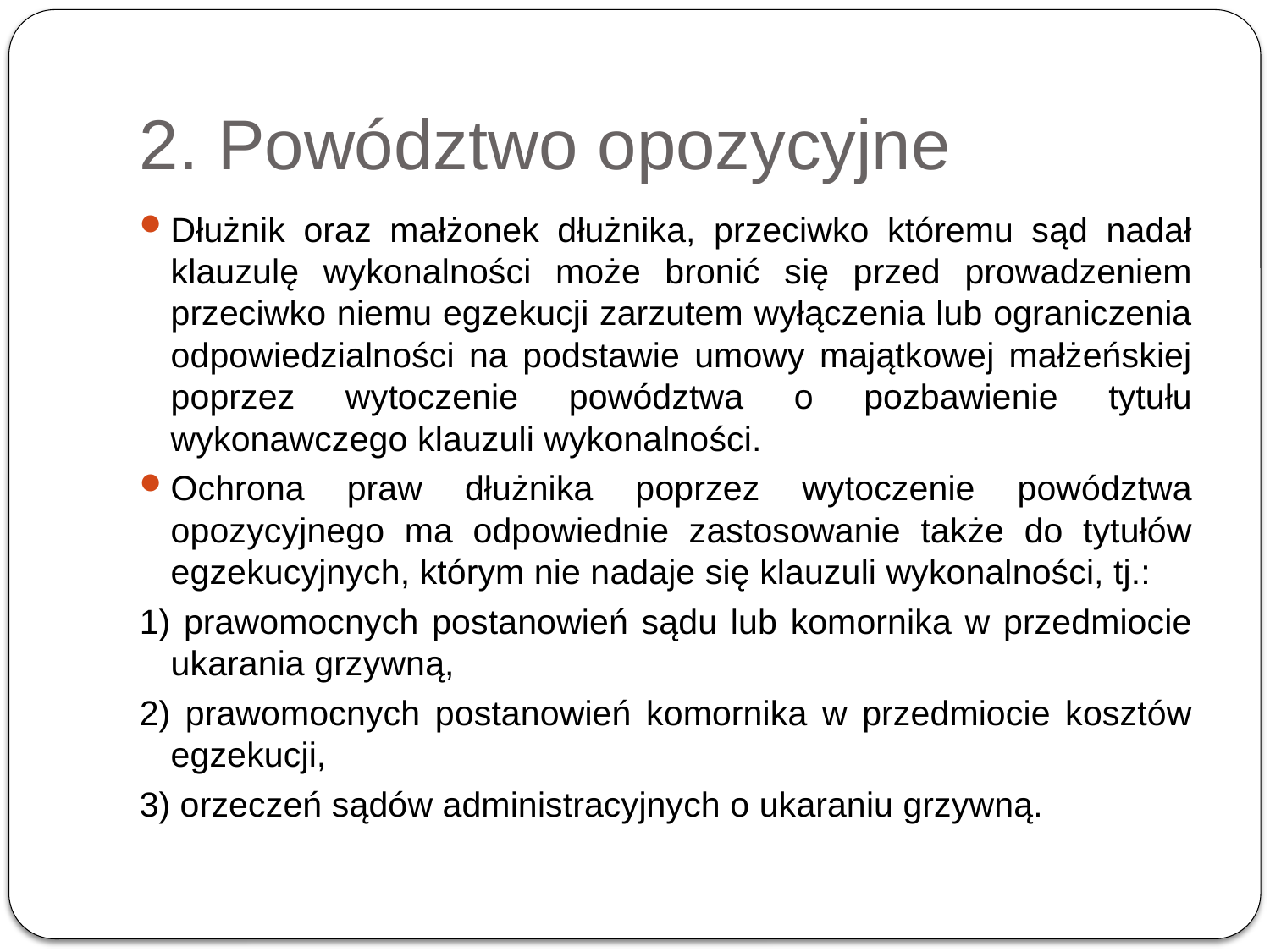

# 2. Powództwo opozycyjne
Dłużnik oraz małżonek dłużnika, przeciwko któremu sąd nadał klauzulę wykonalności może bronić się przed prowadzeniem przeciwko niemu egzekucji zarzutem wyłączenia lub ograniczenia odpowiedzialności na podstawie umowy majątkowej małżeńskiej poprzez wytoczenie powództwa o pozbawienie tytułu wykonawczego klauzuli wykonalności.
Ochrona praw dłużnika poprzez wytoczenie powództwa opozycyjnego ma odpowiednie zastosowanie także do tytułów egzekucyjnych, którym nie nadaje się klauzuli wykonalności, tj.:
1) prawomocnych postanowień sądu lub komornika w przedmiocie ukarania grzywną,
2) prawomocnych postanowień komornika w przedmiocie kosztów egzekucji,
3) orzeczeń sądów administracyjnych o ukaraniu grzywną.